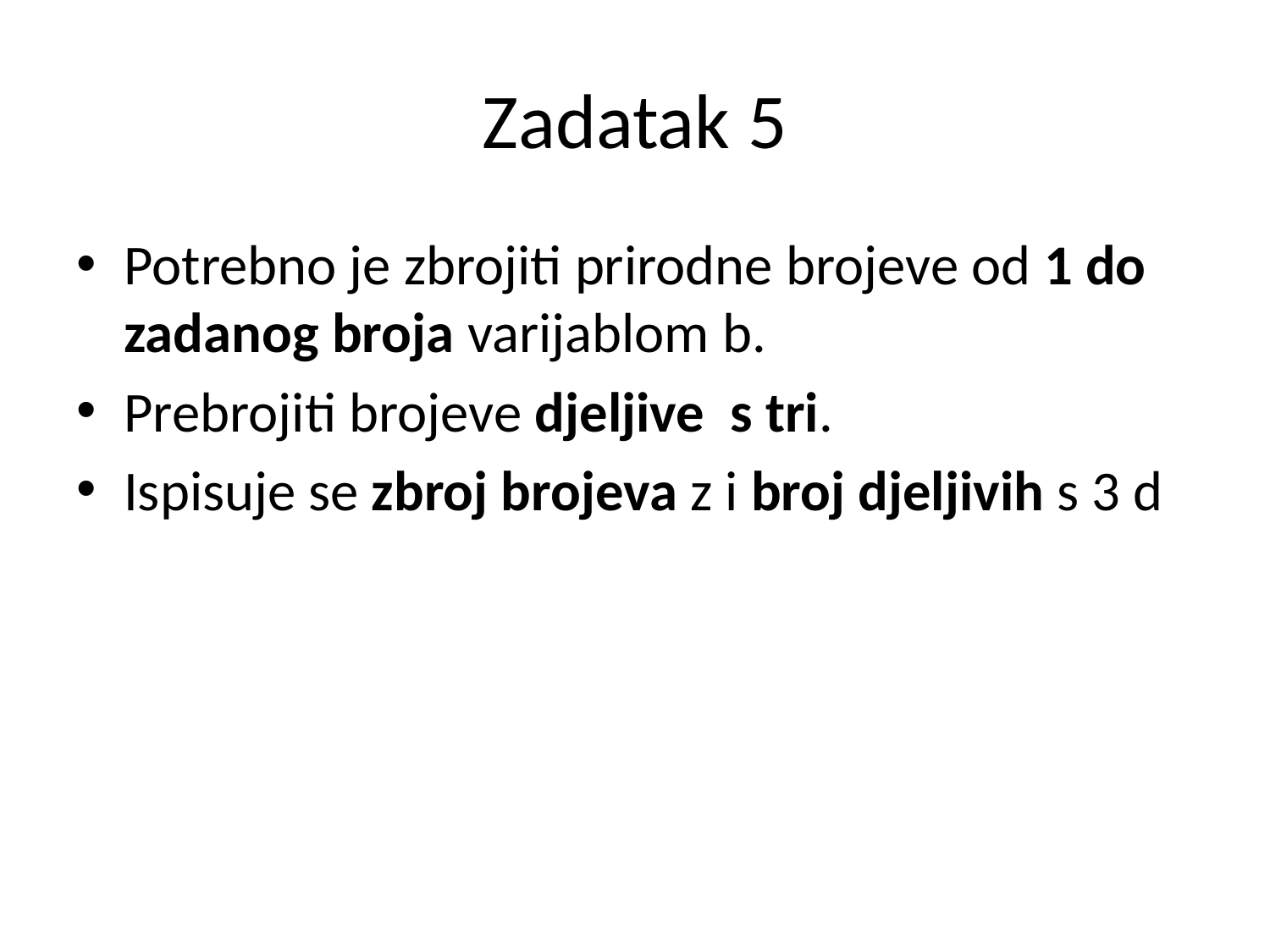

# Zadatak 5
Potrebno je zbrojiti prirodne brojeve od 1 do zadanog broja varijablom b.
Prebrojiti brojeve djeljive  s tri.
Ispisuje se zbroj brojeva z i broj djeljivih s 3 d